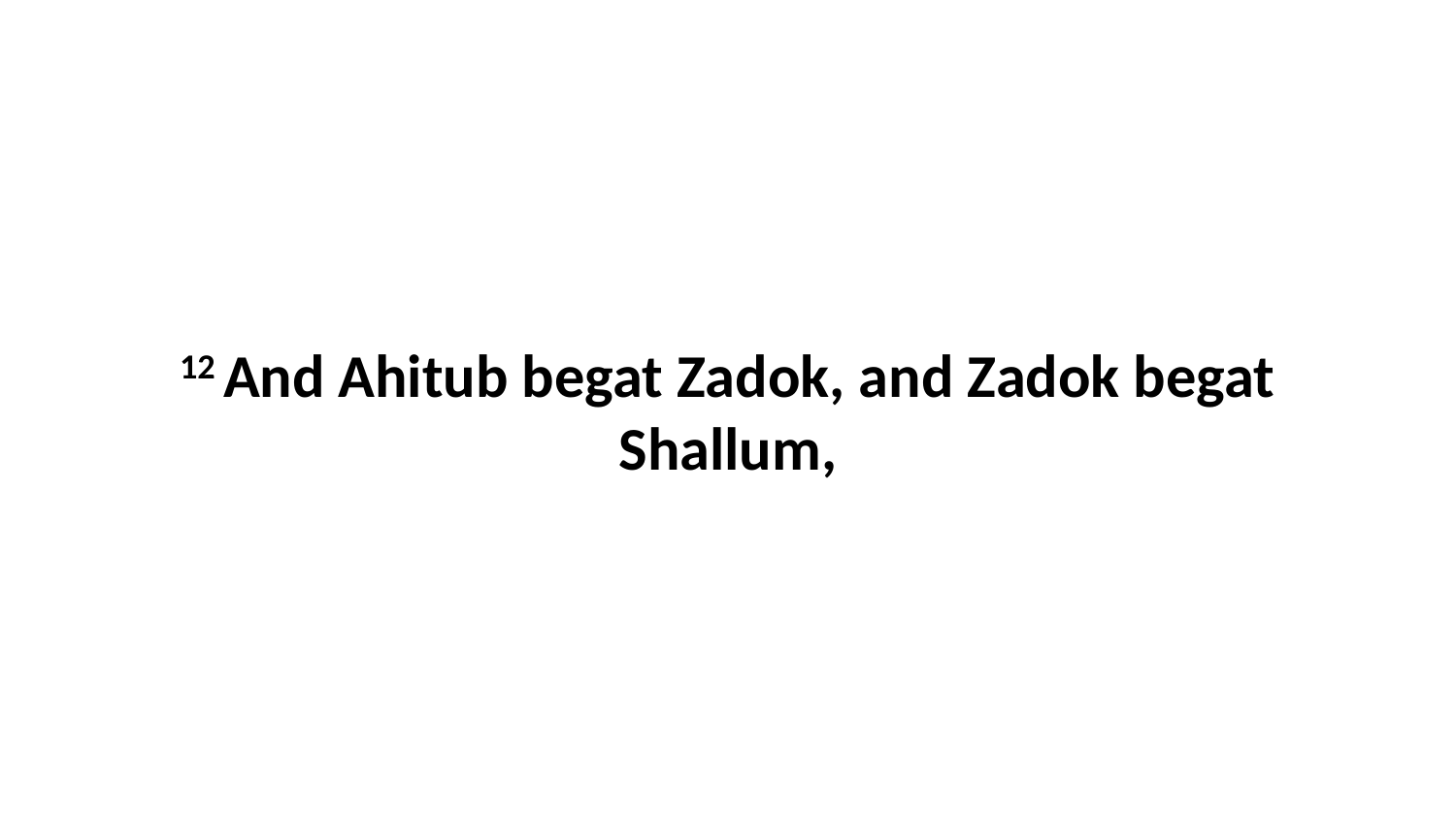

12 And Ahitub begat Zadok, and Zadok begat Shallum,